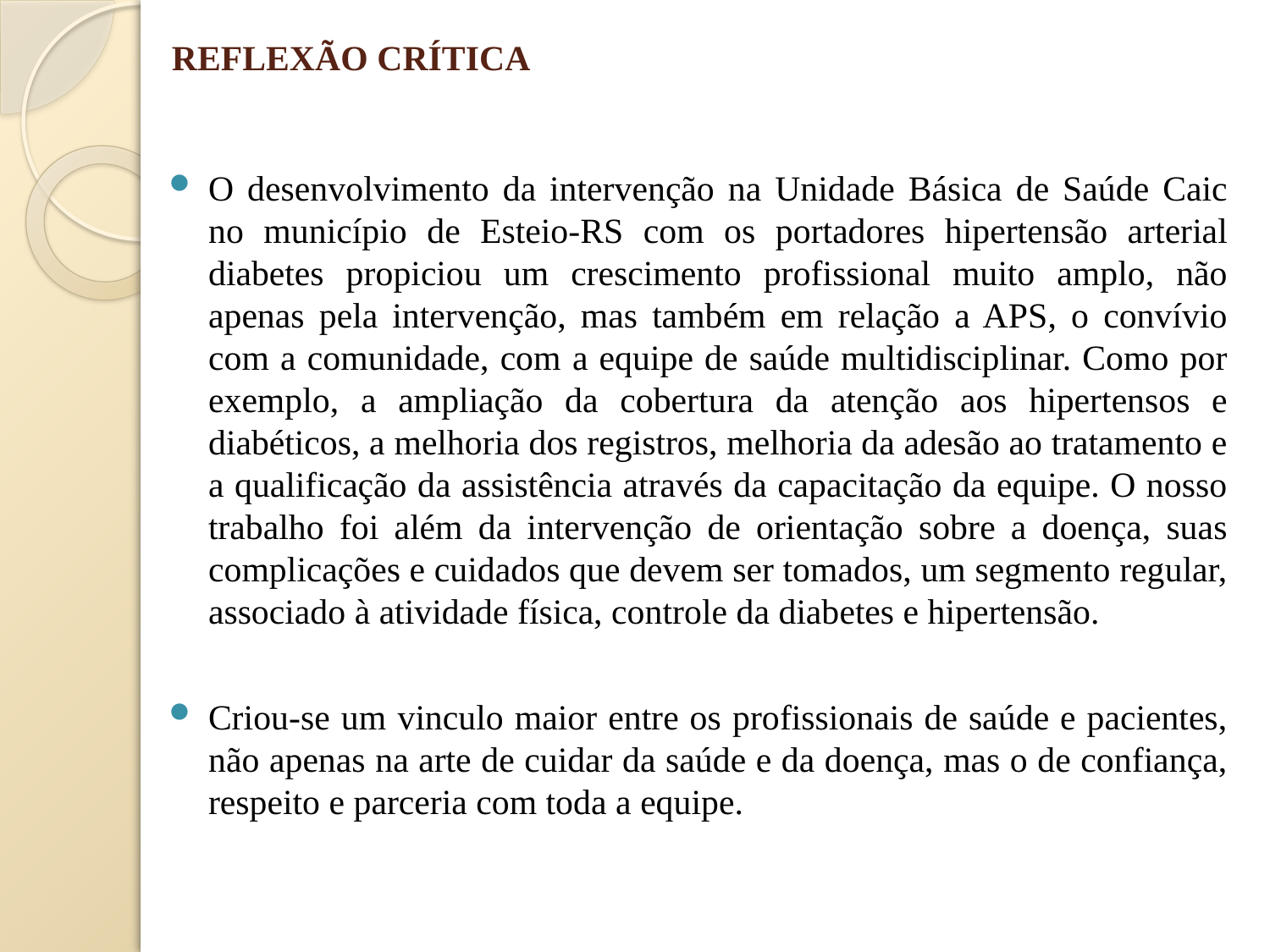

# REFLEXÃO CRÍTICA

O desenvolvimento da intervenção na Unidade Básica de Saúde Caic no município de Esteio-RS com os portadores hipertensão arterial diabetes propiciou um crescimento profissional muito amplo, não apenas pela intervenção, mas também em relação a APS, o convívio com a comunidade, com a equipe de saúde multidisciplinar. Como por exemplo, a ampliação da cobertura da atenção aos hipertensos e diabéticos, a melhoria dos registros, melhoria da adesão ao tratamento e a qualificação da assistência através da capacitação da equipe. O nosso trabalho foi além da intervenção de orientação sobre a doença, suas complicações e cuidados que devem ser tomados, um segmento regular, associado à atividade física, controle da diabetes e hipertensão.

Criou-se um vinculo maior entre os profissionais de saúde e pacientes, não apenas na arte de cuidar da saúde e da doença, mas o de confiança, respeito e parceria com toda a equipe.